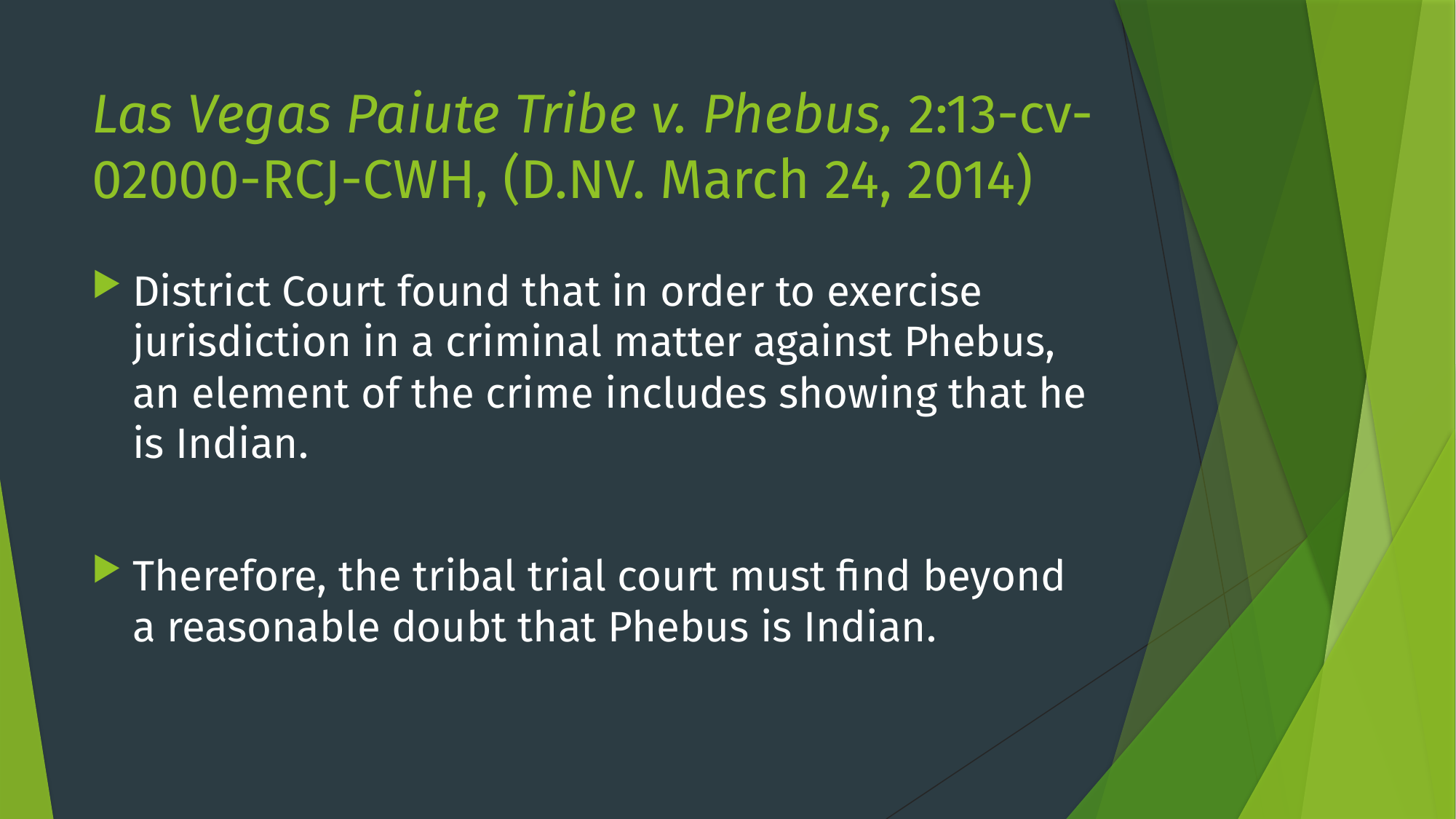

# Las Vegas Paiute Tribe v. Phebus, 2:13-cv-02000-RCJ-CWH, (D.NV. March 24, 2014)
District Court found that in order to exercise jurisdiction in a criminal matter against Phebus, an element of the crime includes showing that he is Indian.

Therefore, the tribal trial court must find beyond a reasonable doubt that Phebus is Indian.